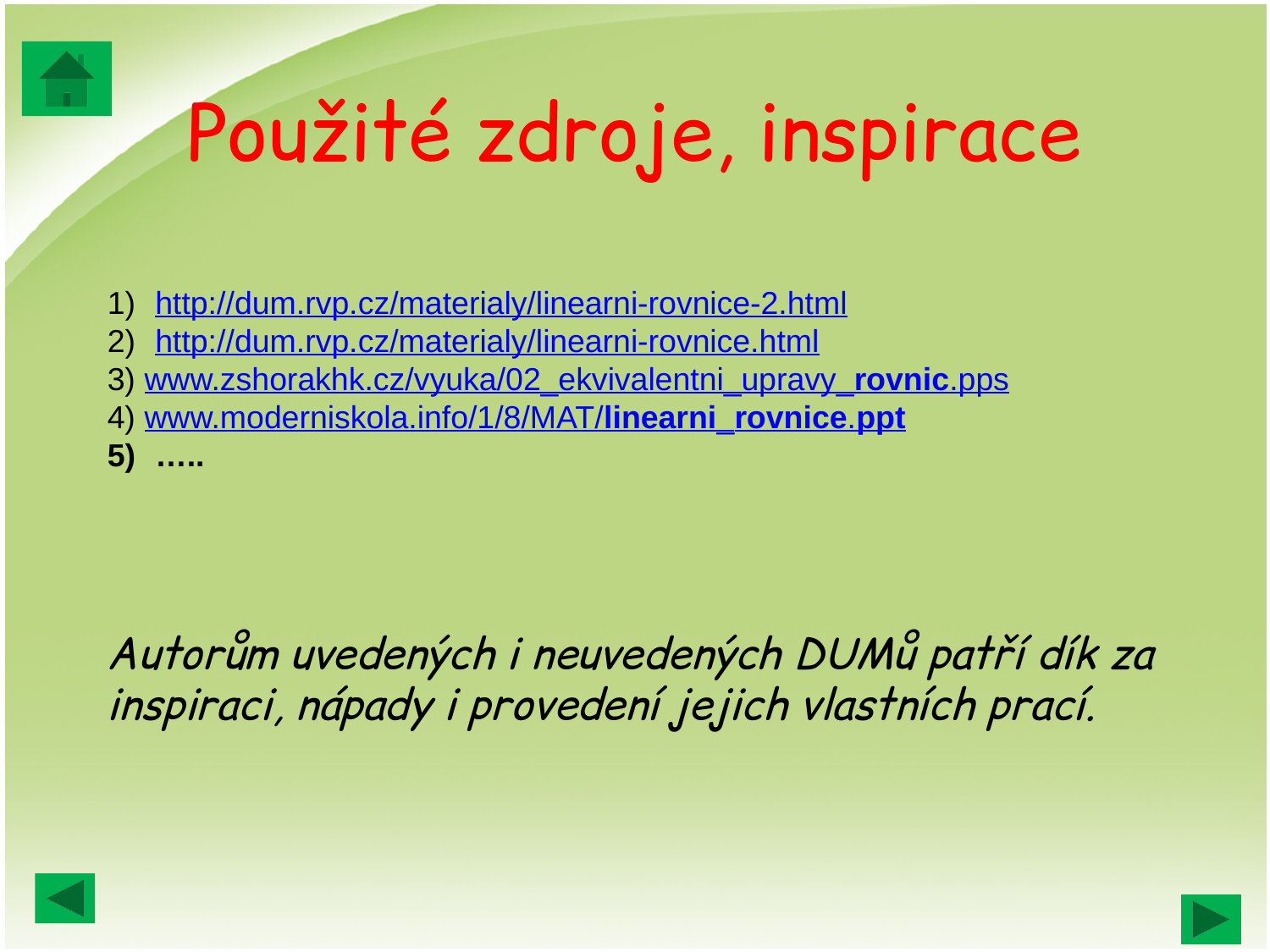

# Použité zdroje, inspirace
http://dum.rvp.cz/materialy/linearni-rovnice-2.html
http://dum.rvp.cz/materialy/linearni-rovnice.html
3) www.zshorakhk.cz/vyuka/02_ekvivalentni_upravy_rovnic.pps
4) www.moderniskola.info/1/8/MAT/linearni_rovnice.ppt
…..

Autorům uvedených i neuvedených DUMů patří dík za inspiraci, nápady i provedení jejich vlastních prací.